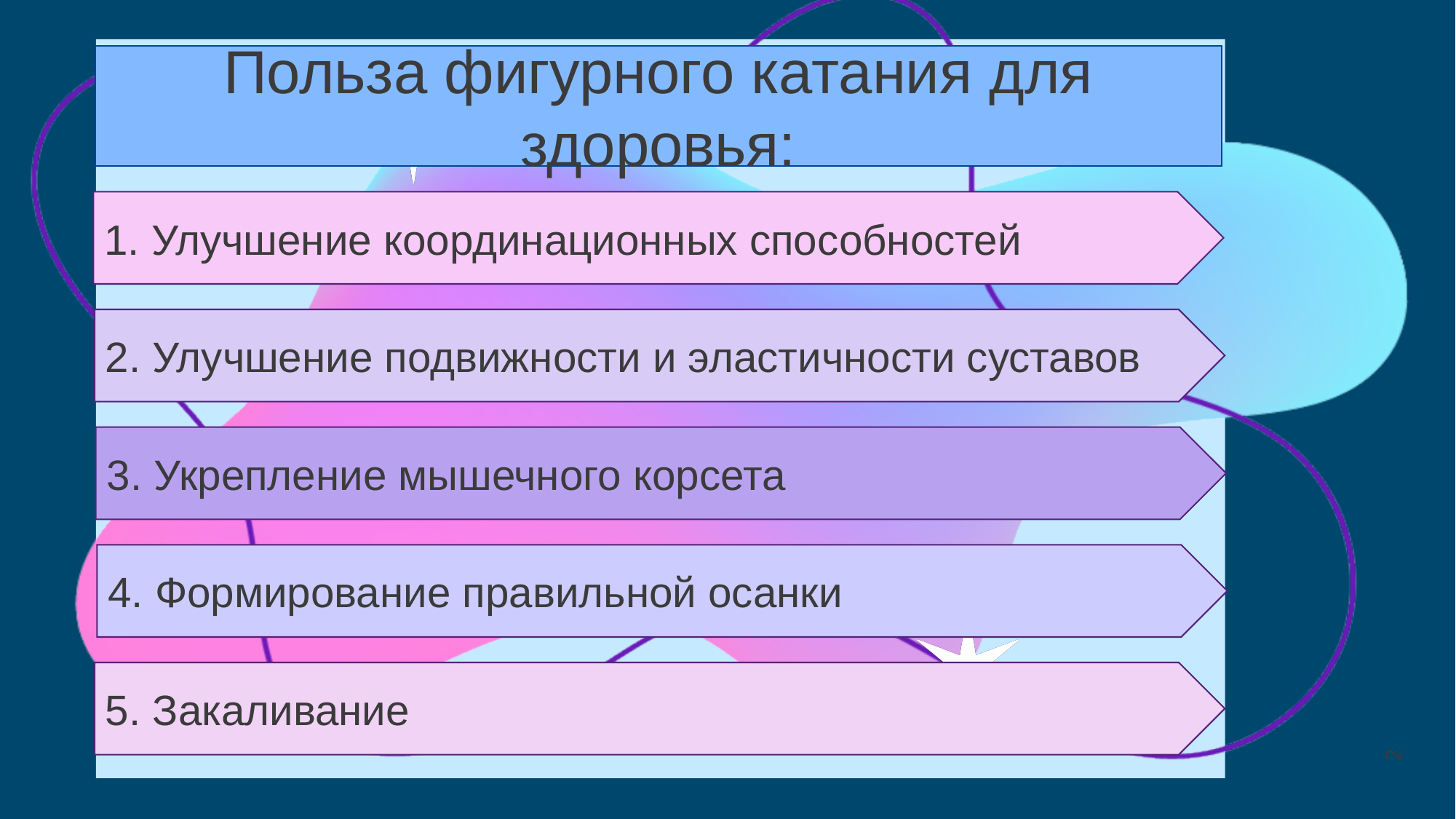

Польза фигурного катания для здоровья:
1. Улучшение координационных способностей
2. Улучшение подвижности и эластичности суставов
3. Укрепление мышечного корсета
4. Формирование правильной осанки
5. Закаливание
2